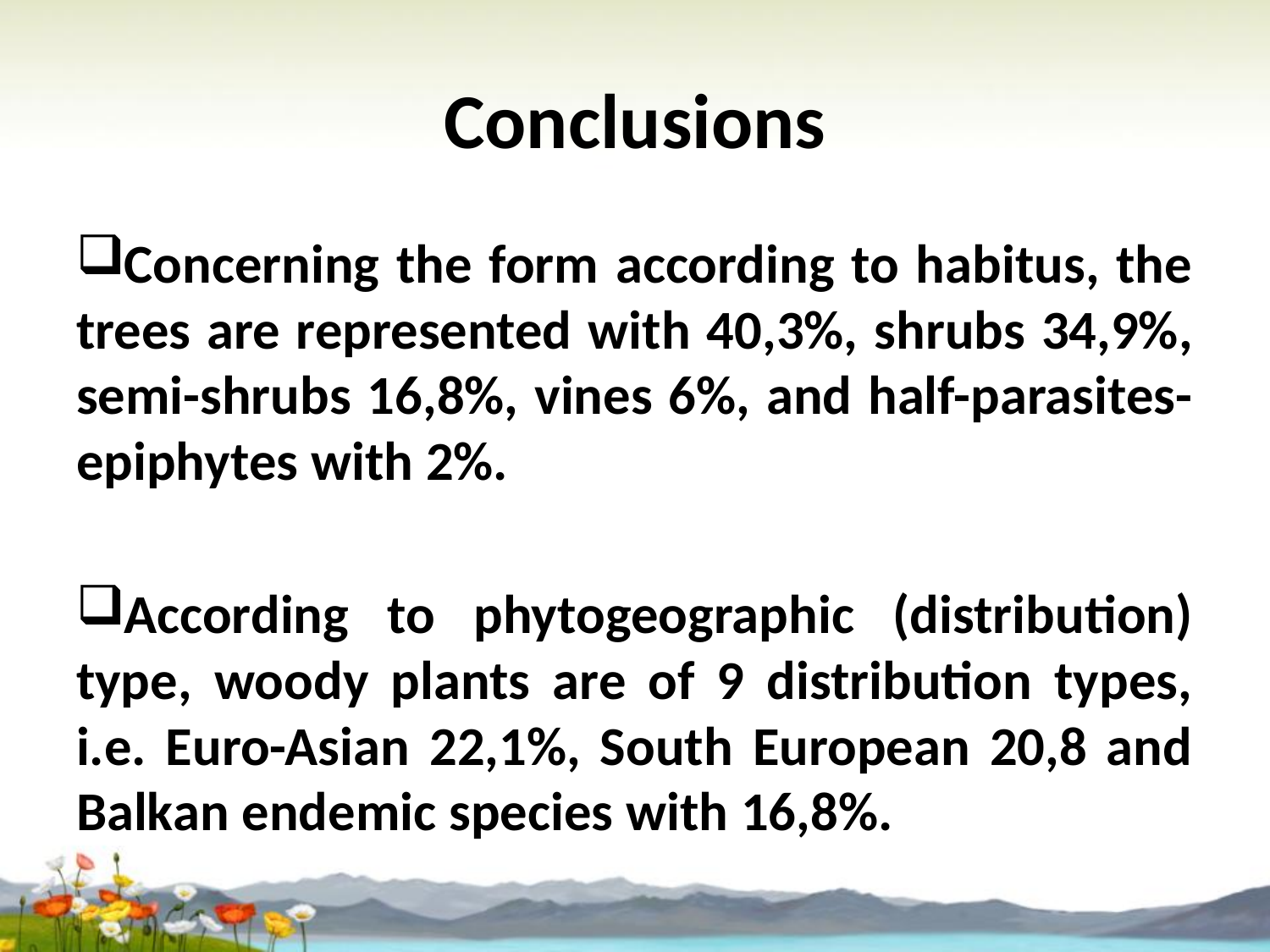

# Conclusions
Concerning the form according to habitus, the trees are represented with 40,3%, shrubs 34,9%, semi-shrubs 16,8%, vines 6%, and half-parasites-epiphytes with 2%.

According to phytogeographic (distribution) type, woody plants are of 9 distribution types, i.e. Euro-Asian 22,1%, South European 20,8 and Balkan endemic species with 16,8%.